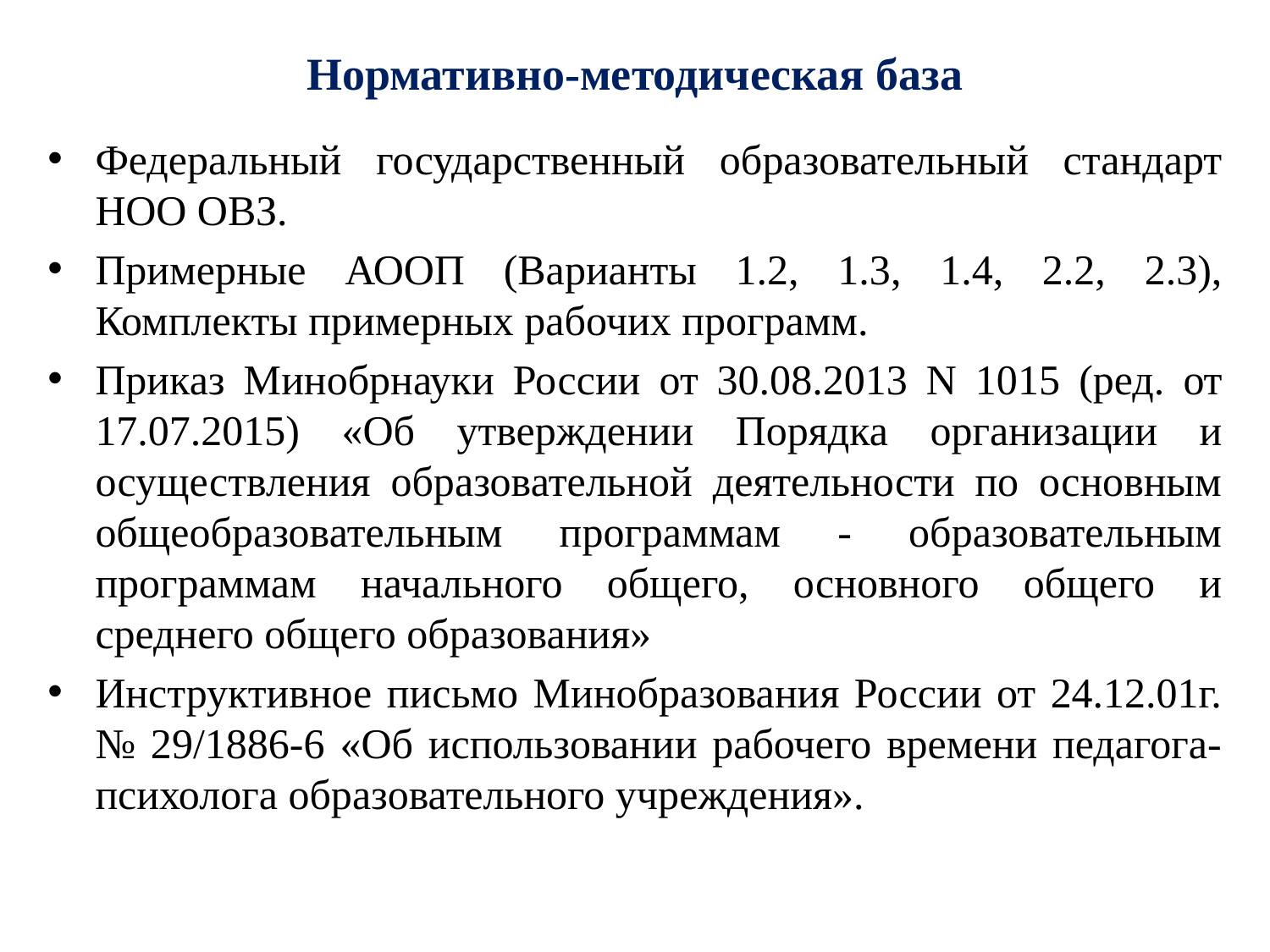

# Нормативно-методическая база
Федеральный государственный образовательный стандарт НОО ОВЗ.
Примерные АООП (Варианты 1.2, 1.3, 1.4, 2.2, 2.3), Комплекты примерных рабочих программ.
Приказ Минобрнауки России от 30.08.2013 N 1015 (ред. от 17.07.2015) «Об утверждении Порядка организации и осуществления образовательной деятельности по основным общеобразовательным программам - образовательным программам начального общего, основного общего и среднего общего образования»
Инструктивное письмо Минобразования России от 24.12.01г. № 29/1886-6 «Об использовании рабочего времени педагога-психолога образовательного учреждения».